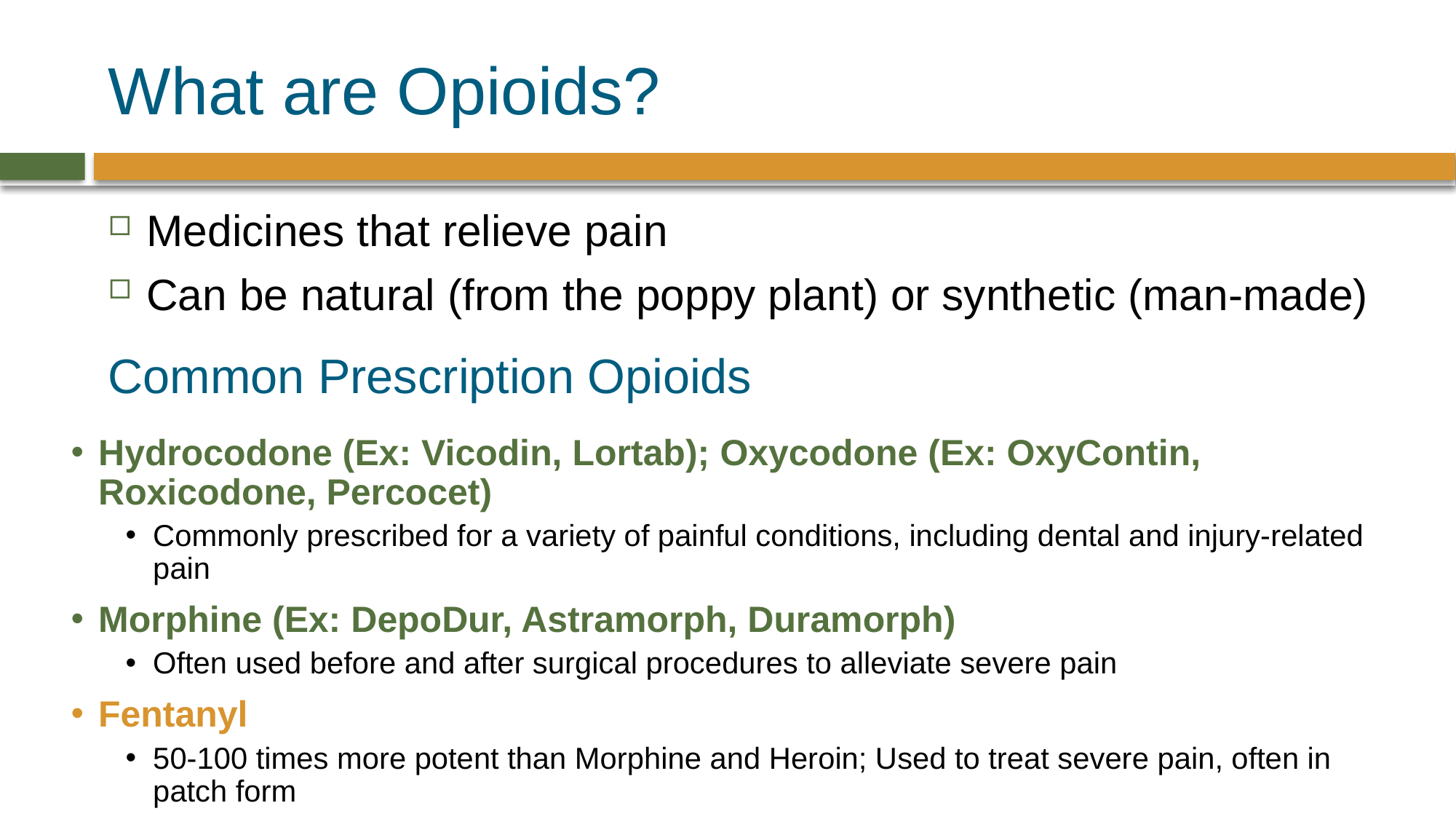

# What are Opioids?
Medicines that relieve pain
Can be natural (from the poppy plant) or synthetic (man-made)

Common Prescription Opioids
Hydrocodone (Ex: Vicodin, Lortab); Oxycodone (Ex: OxyContin, Roxicodone, Percocet)
Commonly prescribed for a variety of painful conditions, including dental and injury-related pain
Morphine (Ex: DepoDur, Astramorph, Duramorph)
Often used before and after surgical procedures to alleviate severe pain
Fentanyl
50-100 times more potent than Morphine and Heroin; Used to treat severe pain, often in patch form
Codeine
Often prescribed for mild pain; Can also be used to relieve coughs and severe diarrhea